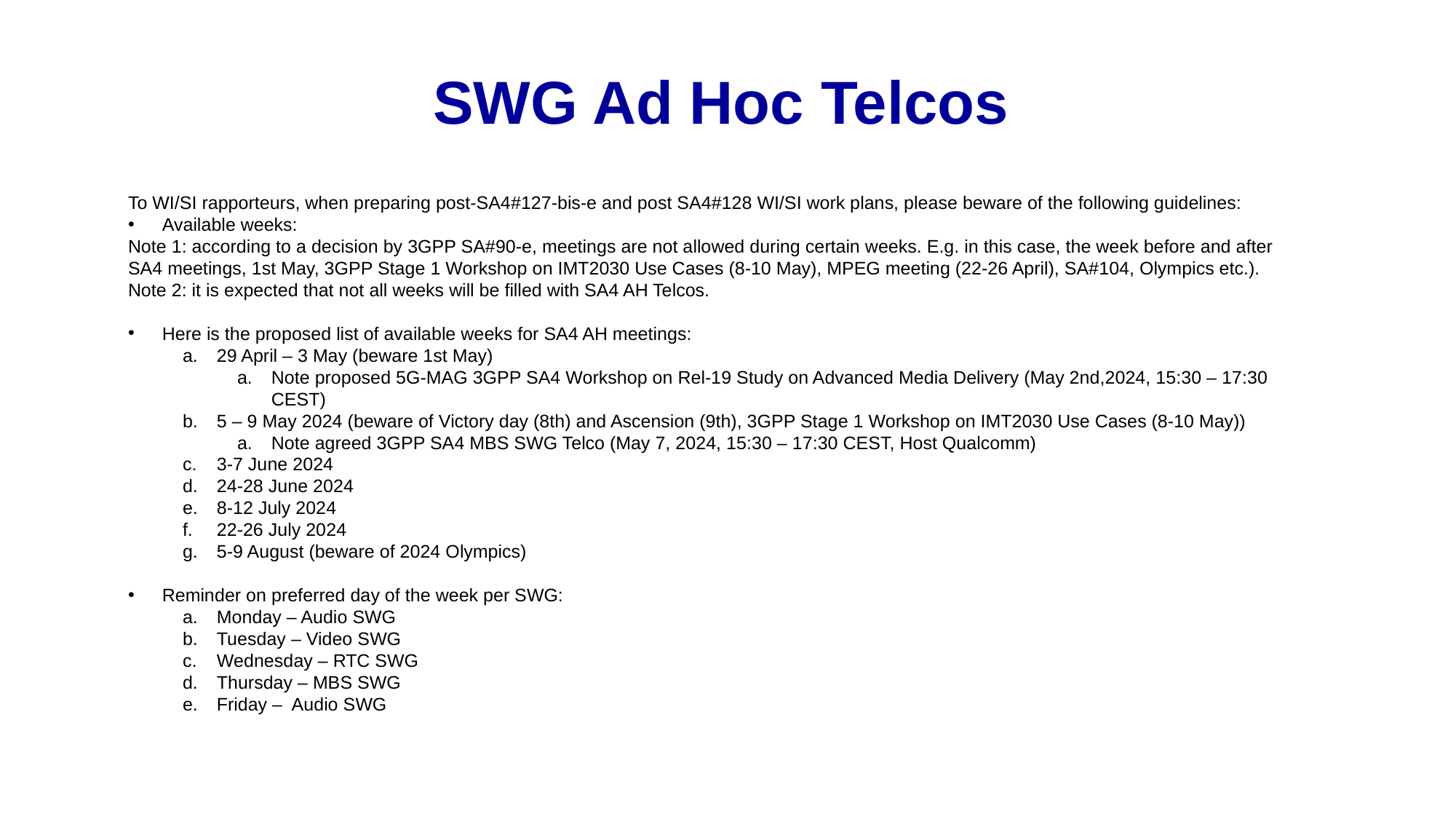

# SWG Ad Hoc Telcos

To WI/SI rapporteurs, when preparing post-SA4#127-bis-e and post SA4#128 WI/SI work plans, please beware of the following guidelines:
Available weeks:
Note 1: according to a decision by 3GPP SA#90-e, meetings are not allowed during certain weeks. E.g. in this case, the week before and after SA4 meetings, 1st May, 3GPP Stage 1 Workshop on IMT2030 Use Cases (8-10 May), MPEG meeting (22-26 April), SA#104, Olympics etc.).
Note 2: it is expected that not all weeks will be filled with SA4 AH Telcos.

Here is the proposed list of available weeks for SA4 AH meetings:
29 April – 3 May (beware 1st May)
Note proposed 5G-MAG 3GPP SA4 Workshop on Rel-19 Study on Advanced Media Delivery (May 2nd,2024, 15:30 – 17:30 CEST)
5 – 9 May 2024 (beware of Victory day (8th) and Ascension (9th), 3GPP Stage 1 Workshop on IMT2030 Use Cases (8-10 May))
Note agreed 3GPP SA4 MBS SWG Telco (May 7, 2024, 15:30 – 17:30 CEST, Host Qualcomm)
3-7 June 2024
24-28 June 2024
8-12 July 2024
22-26 July 2024
5-9 August (beware of 2024 Olympics)

Reminder on preferred day of the week per SWG:
Monday – Audio SWG
Tuesday – Video SWG
Wednesday – RTC SWG
Thursday – MBS SWG
Friday –  Audio SWG